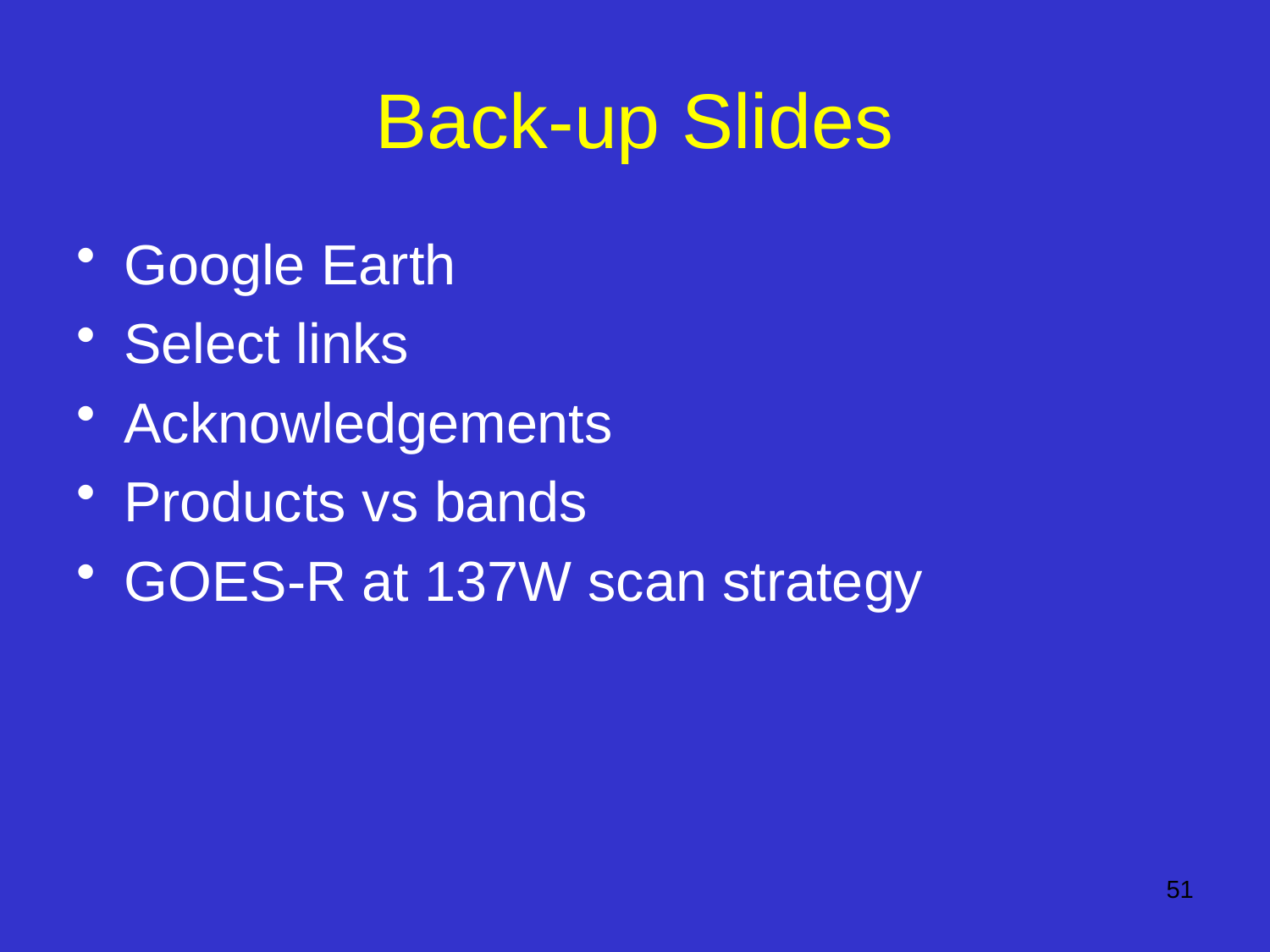

# Back-up Slides
Google Earth
Select links
Acknowledgements
Products vs bands
GOES-R at 137W scan strategy

51